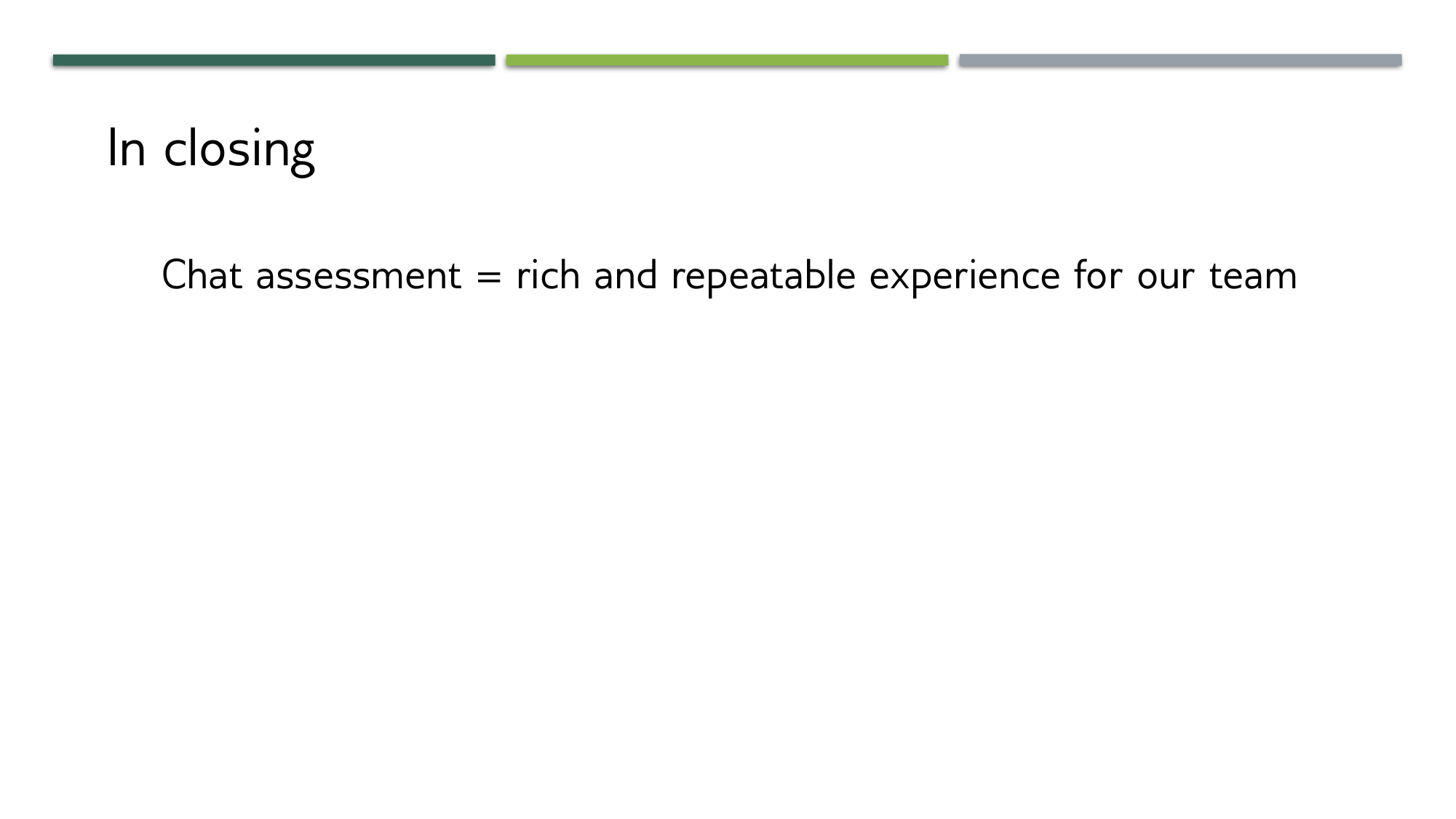

In closing
Chat assessment = rich and repeatable experience for our team